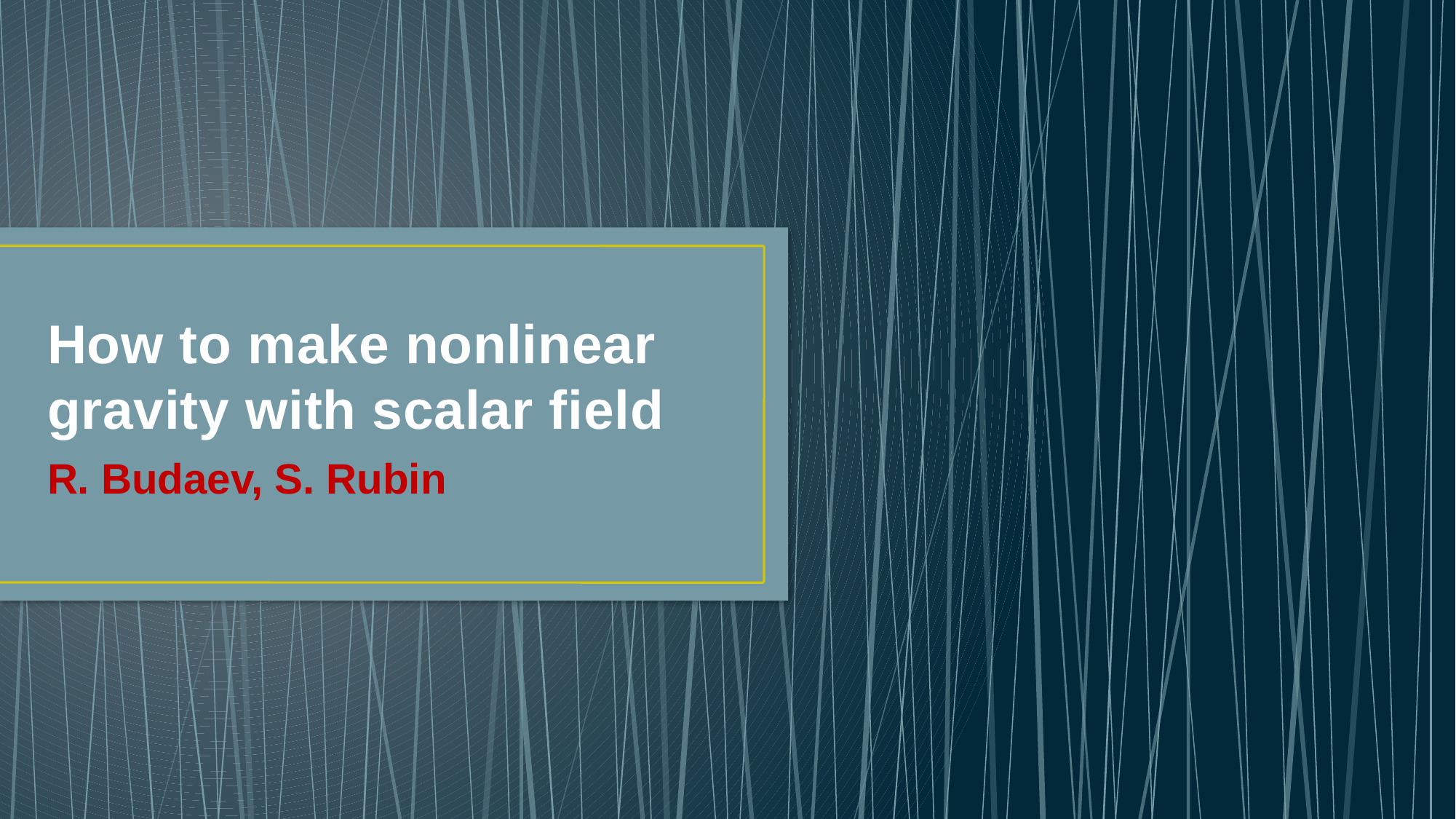

# How to make nonlinear gravity with scalar field
R. Budaev, S. Rubin